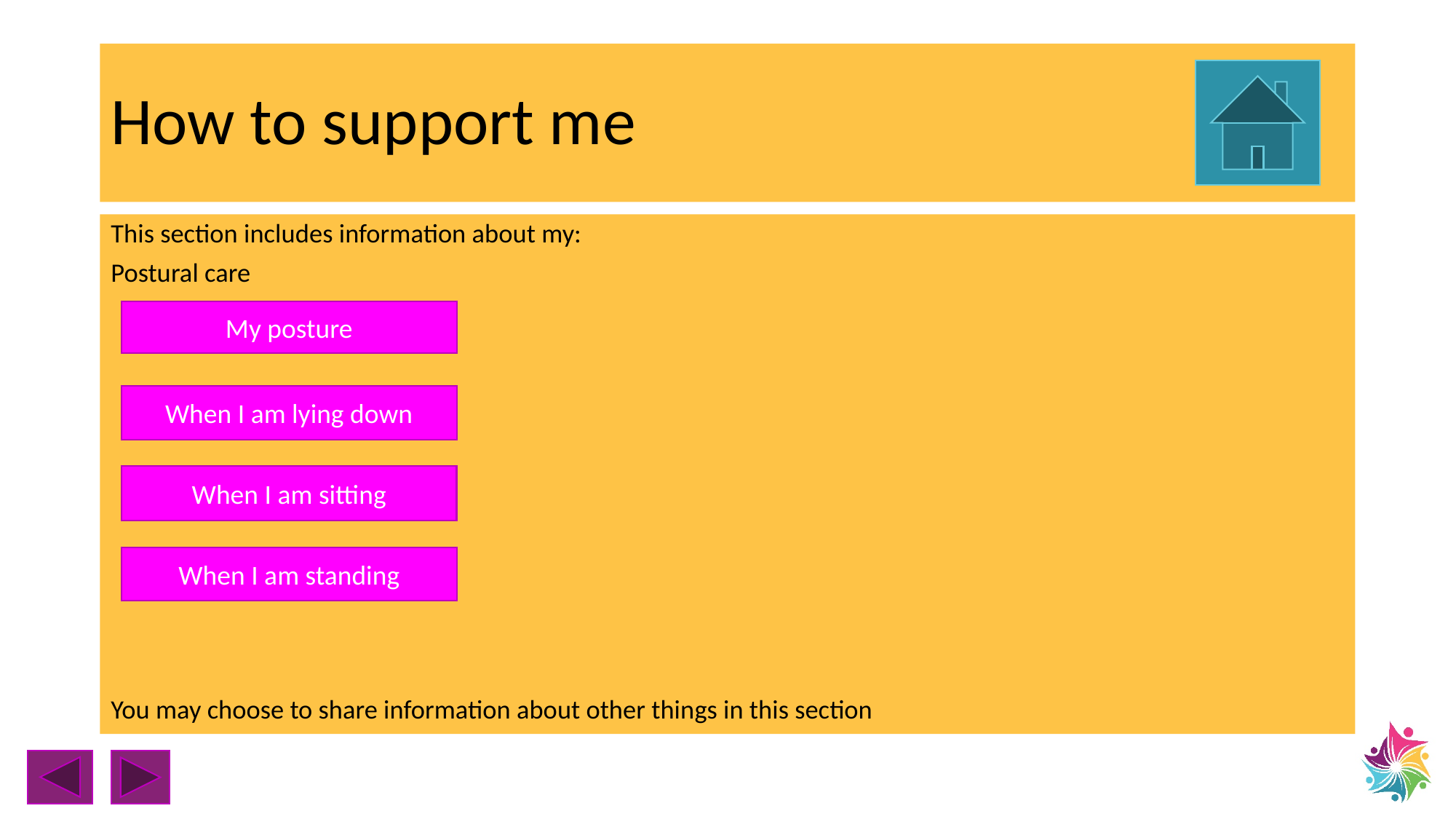

# How to support me

This section includes information about my:
Postural care

You may choose to share information about other things in this section

My posture
When I am lying down
When I am sitting
When I am standing